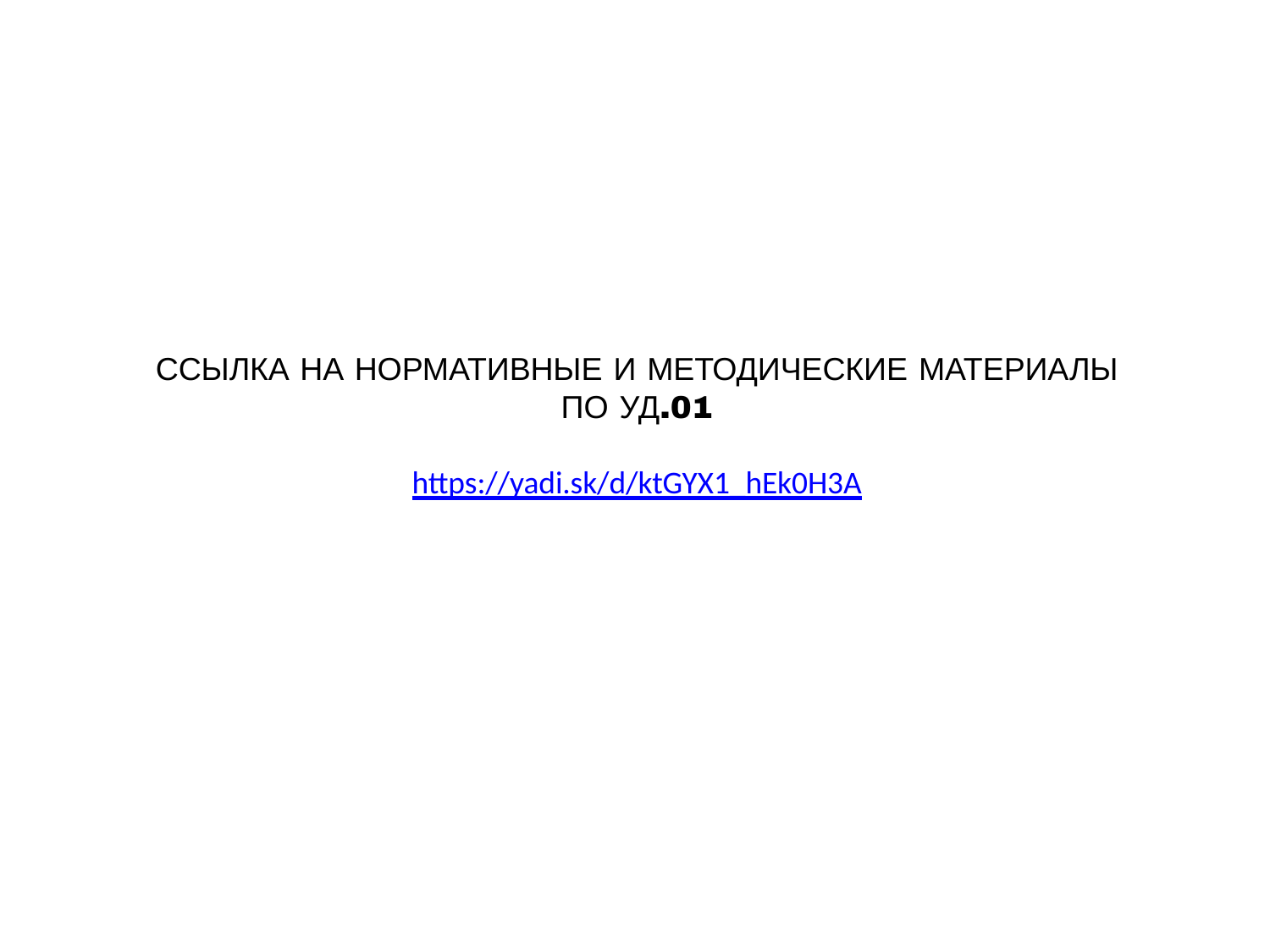

ССЫЛКА НА НОРМАТИВНЫЕ И МЕТОДИЧЕСКИЕ МАТЕРИАЛЫ
ПО УД.01
https://yadi.sk/d/ktGYX1_hEk0H3A